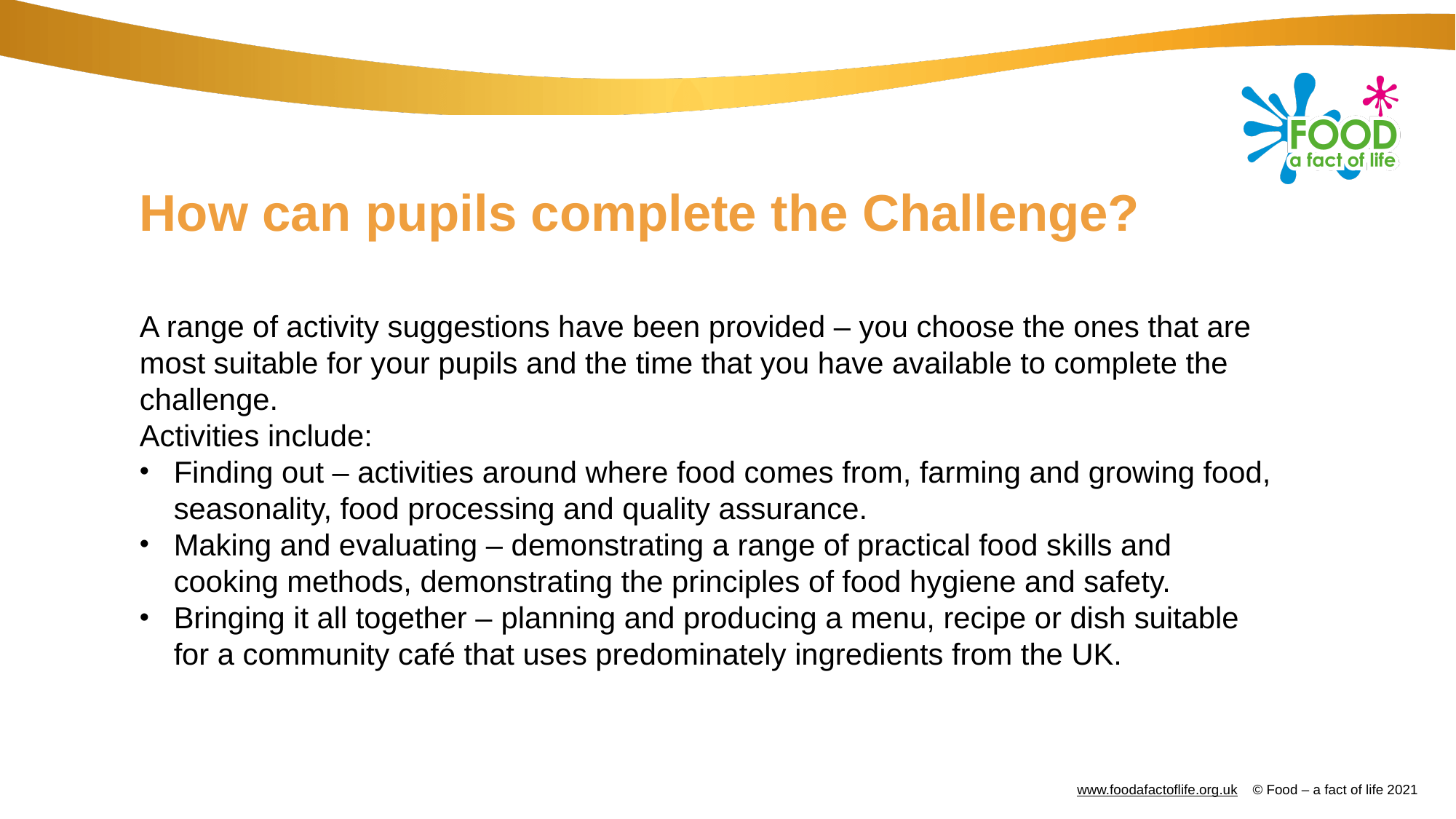

# How can pupils complete the Challenge?
A range of activity suggestions have been provided – you choose the ones that are most suitable for your pupils and the time that you have available to complete the challenge.
Activities include:
Finding out – activities around where food comes from, farming and growing food, seasonality, food processing and quality assurance.
Making and evaluating – demonstrating a range of practical food skills and cooking methods, demonstrating the principles of food hygiene and safety.
Bringing it all together – planning and producing a menu, recipe or dish suitable for a community café that uses predominately ingredients from the UK.